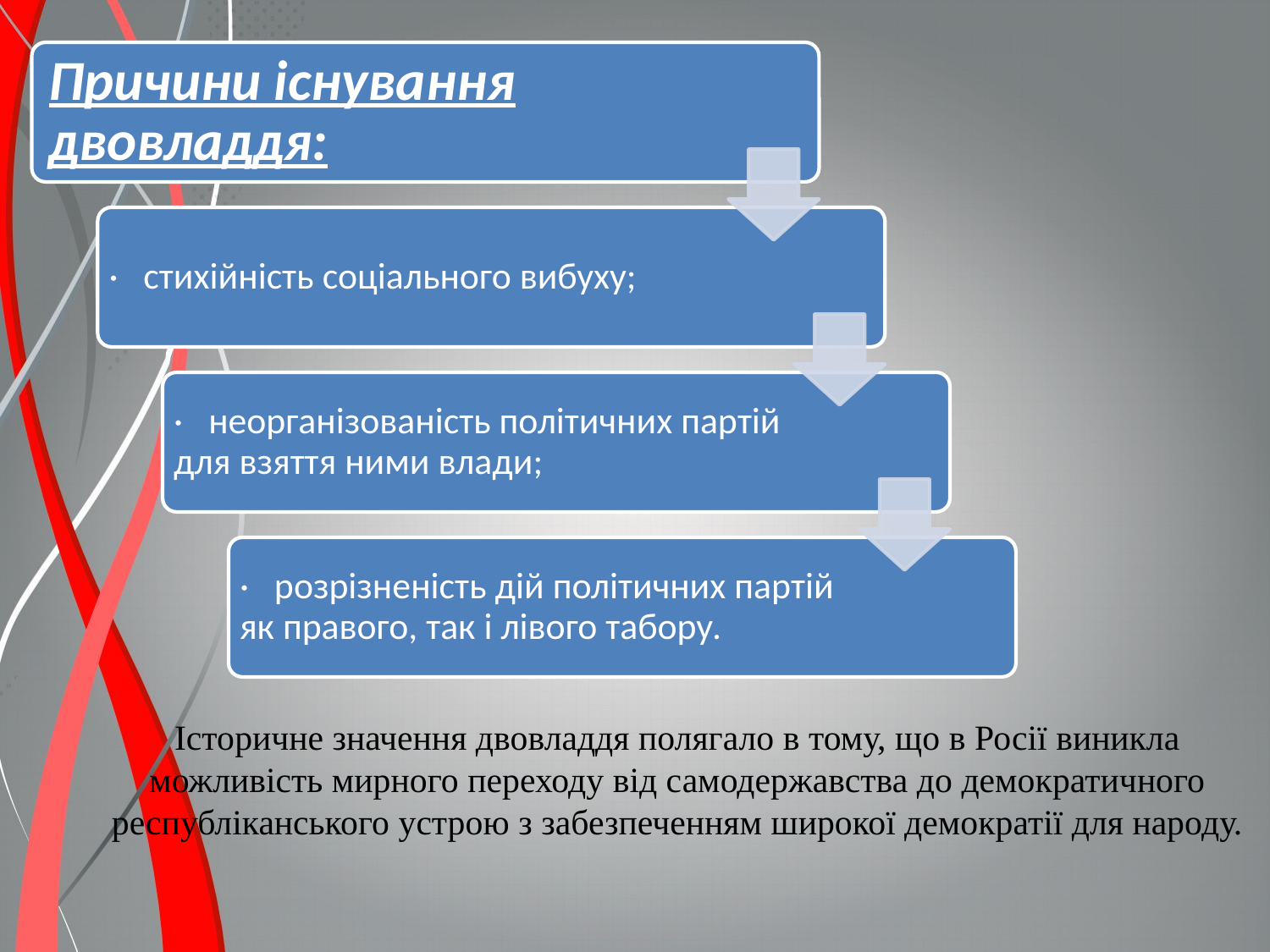

Причини існування двовладдя:

·   стихійність соціального вибуху;

·   неорганізованість політичних партій для взяття ними влади;

·   розрізненість дій політичних партій як правого, так і лівого табору.
Історичне значення двовладдя полягало в тому, що в Росії виникла можливість мирного переходу від самодержавства до демократичного республіканського устрою з забезпеченням широкої демократії для народу.